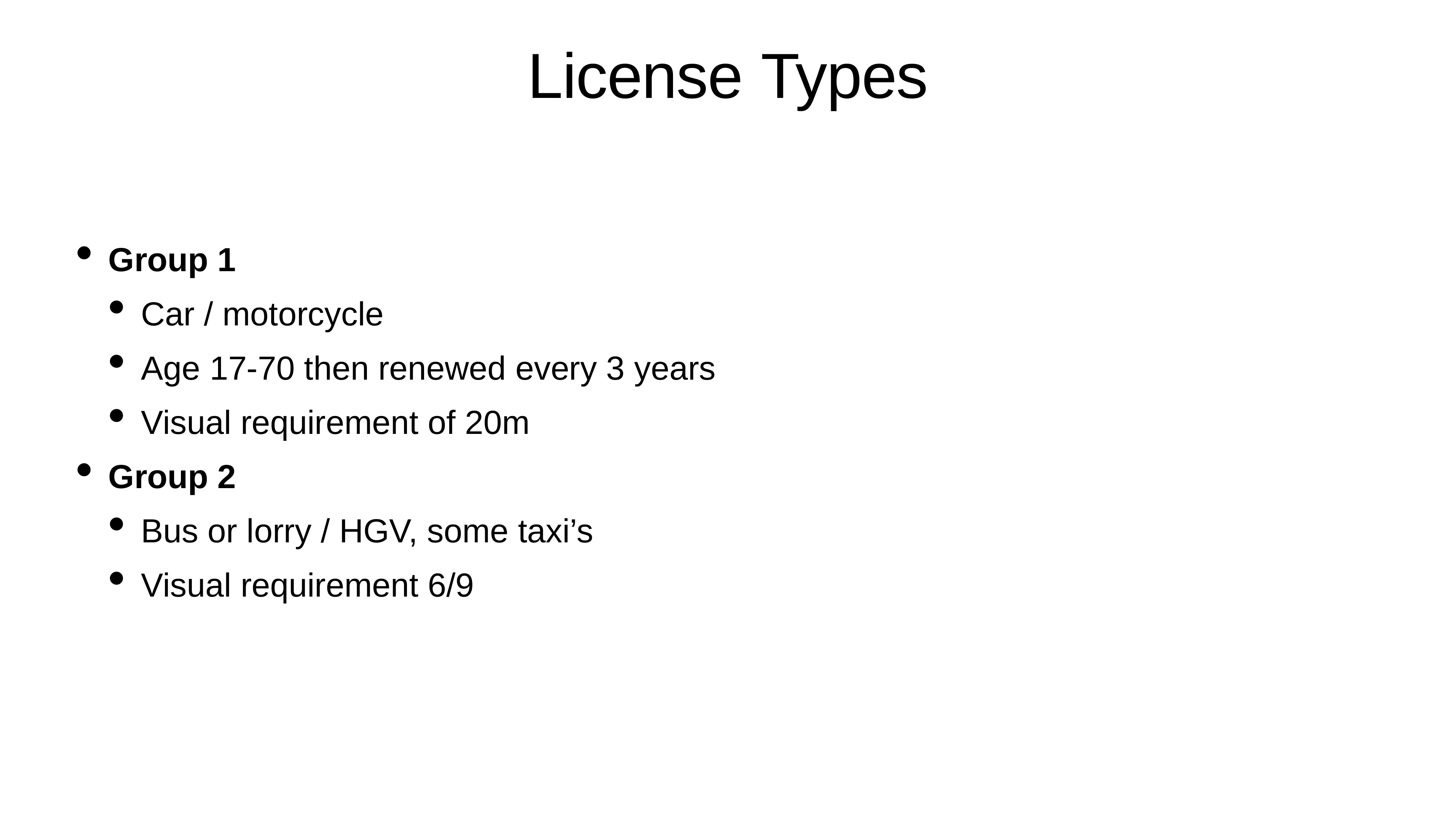

# License Types
Group 1
Car / motorcycle
Age 17-70 then renewed every 3 years
Visual requirement of 20m
Group 2
Bus or lorry / HGV, some taxi’s
Visual requirement 6/9